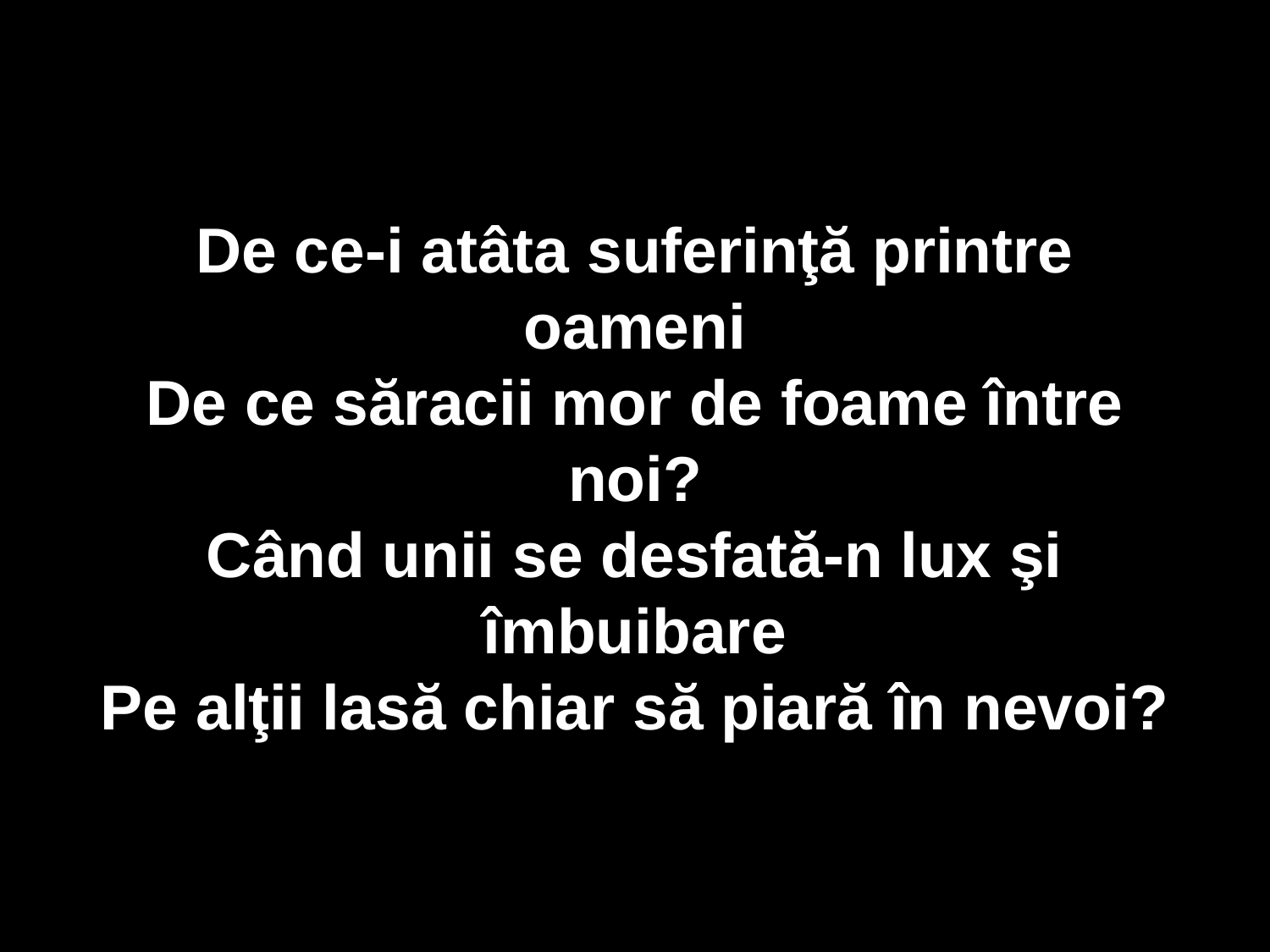

De ce-i atâta suferinţă printre oameni
De ce săracii mor de foame între noi?
Când unii se desfată-n lux şi îmbuibare
Pe alţii lasă chiar să piară în nevoi?